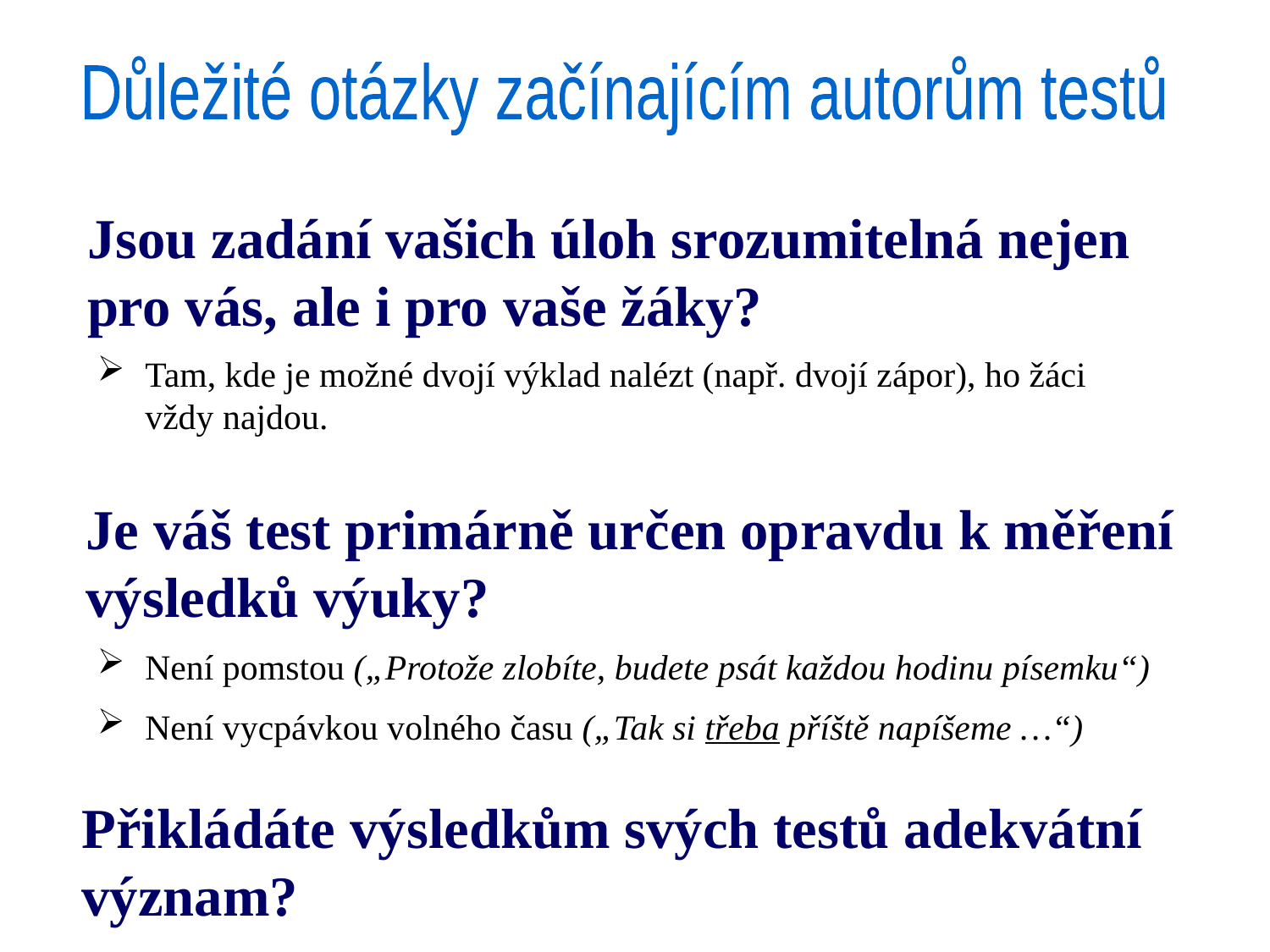

Důležité otázky začínajícím autorům testů
Jsou zadání vašich úloh srozumitelná nejen pro vás, ale i pro vaše žáky?
Tam, kde je možné dvojí výklad nalézt (např. dvojí zápor), ho žáci vždy najdou.

Je váš test primárně určen opravdu k měření výsledků výuky?
Není pomstou („Protože zlobíte, budete psát každou hodinu písemku“)
Není vycpávkou volného času („Tak si třeba příště napíšeme …“)
Přikládáte výsledkům svých testů adekvátní význam?